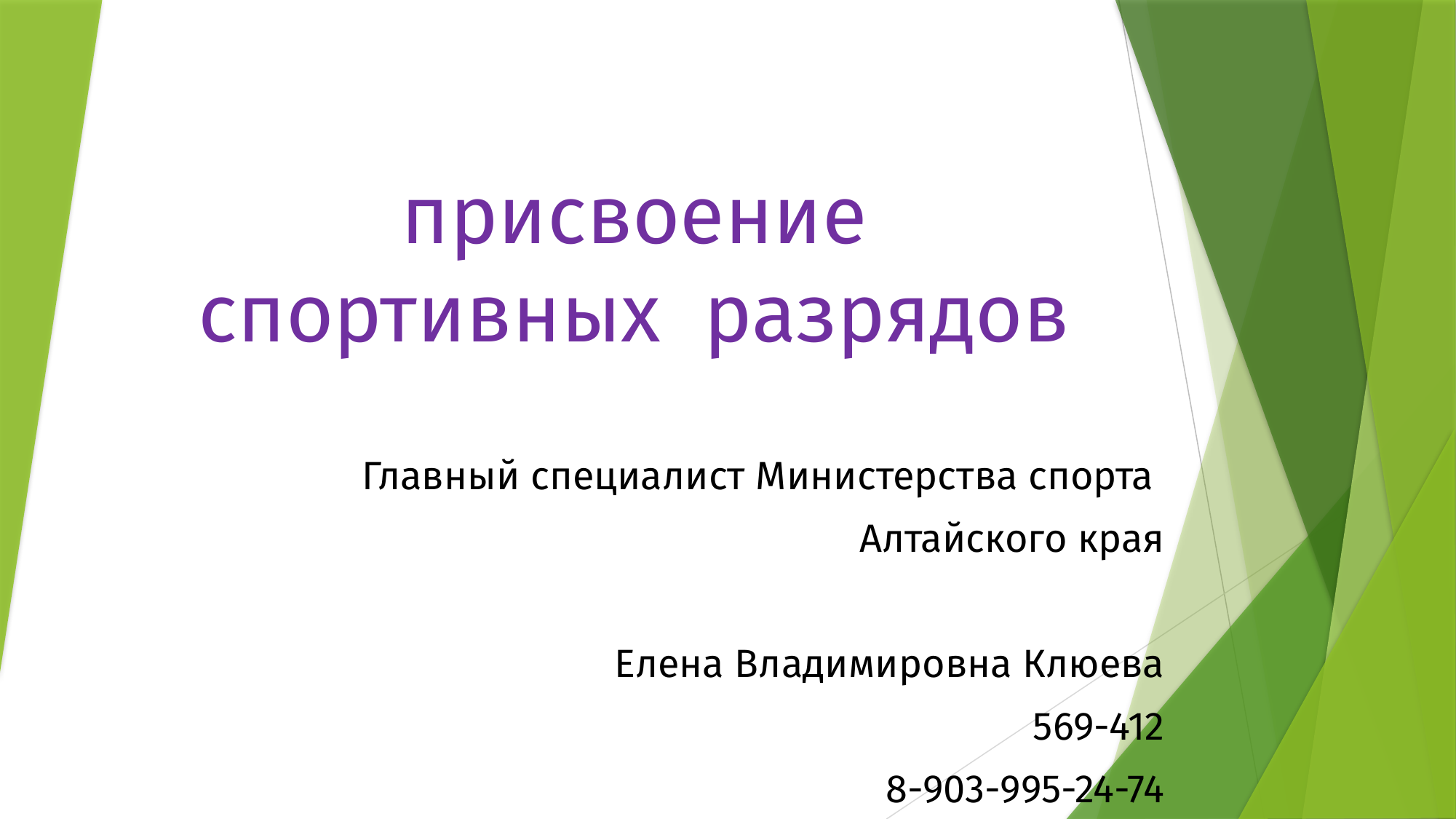

# присвоение спортивных  разрядов

Главный специалист Министерства спорта
Алтайского края

Елена Владимировна Клюева
569-412
8-903-995-24-74